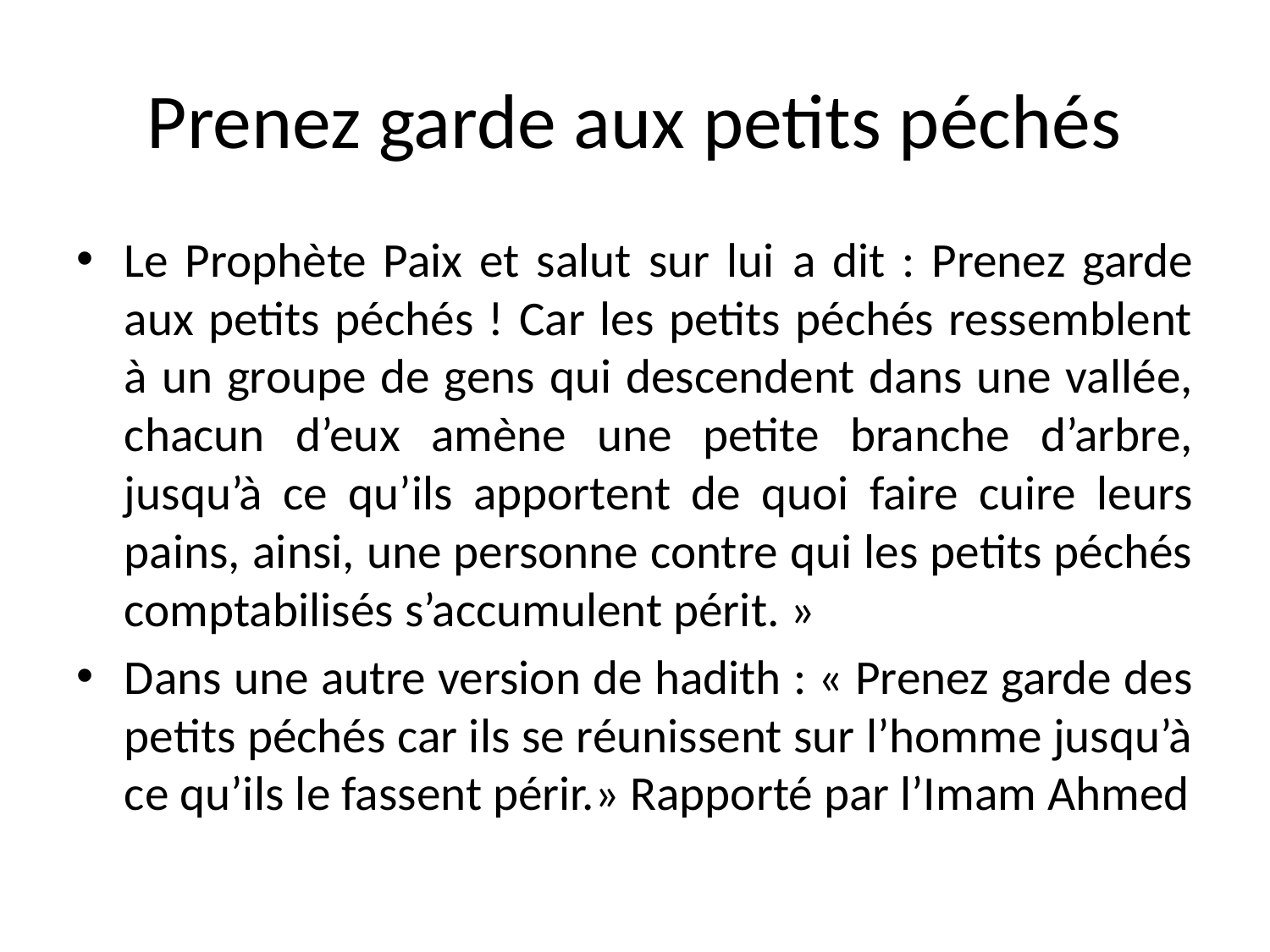

# Prenez garde aux petits péchés
Le Prophète Paix et salut sur lui a dit : Prenez garde aux petits péchés ! Car les petits péchés ressemblent à un groupe de gens qui descendent dans une vallée, chacun d’eux amène une petite branche d’arbre, jusqu’à ce qu’ils apportent de quoi faire cuire leurs pains, ainsi, une personne contre qui les petits péchés comptabilisés s’accumulent périt. »
Dans une autre version de hadith : « Prenez garde des petits péchés car ils se réunissent sur l’homme jusqu’à ce qu’ils le fassent périr.» Rapporté par l’Imam Ahmed